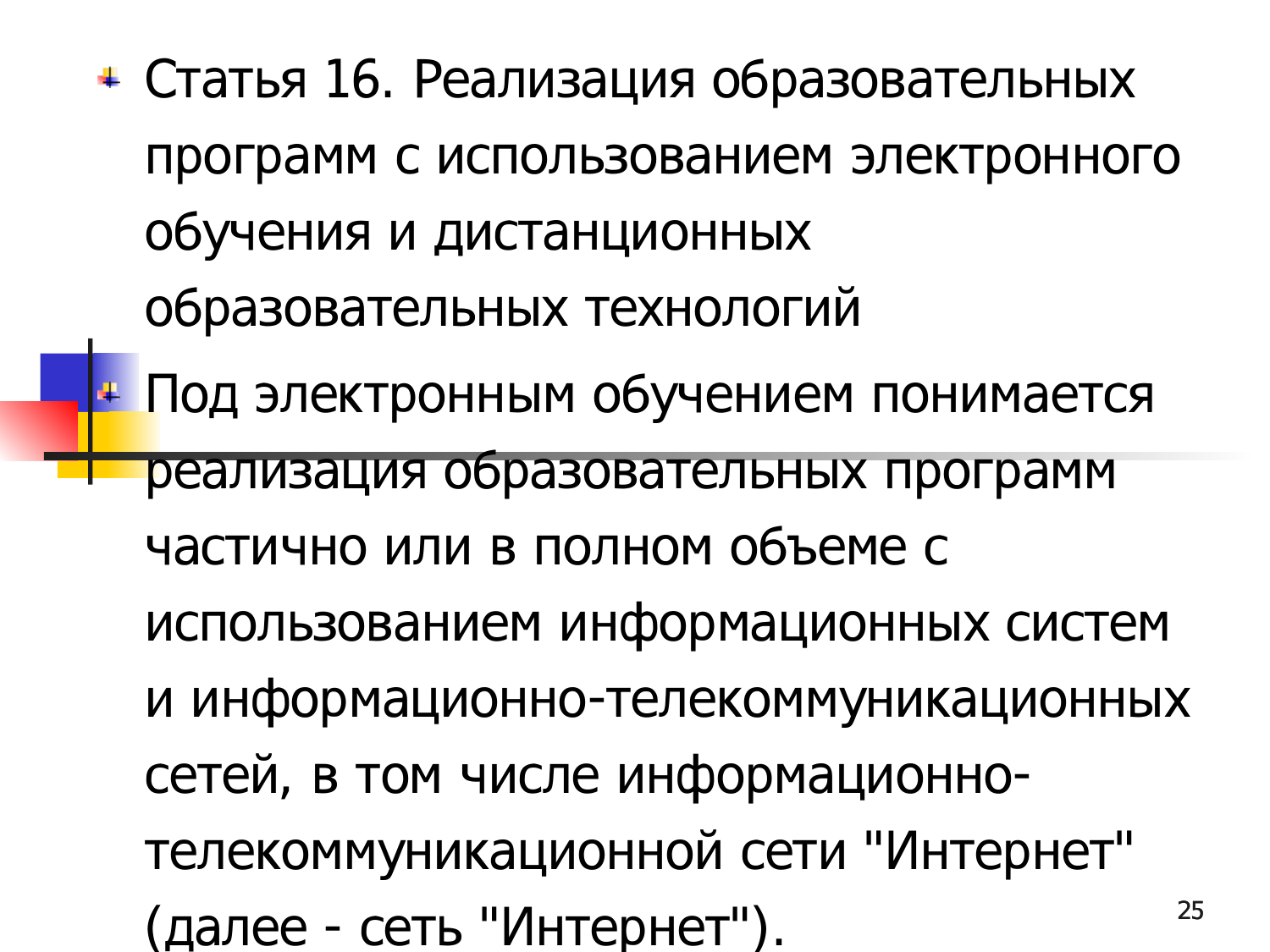

Статья 16. Реализация образовательных программ с использованием электронного обучения и дистанционных образовательных технологий
Под электронным обучением понимается реализация образовательных программ частично или в полном объеме с использованием информационных систем
и информационно-телекоммуникационных сетей, в том числе информационно-телекоммуникационной сети "Интернет" (далее - сеть "Интернет").
25
25